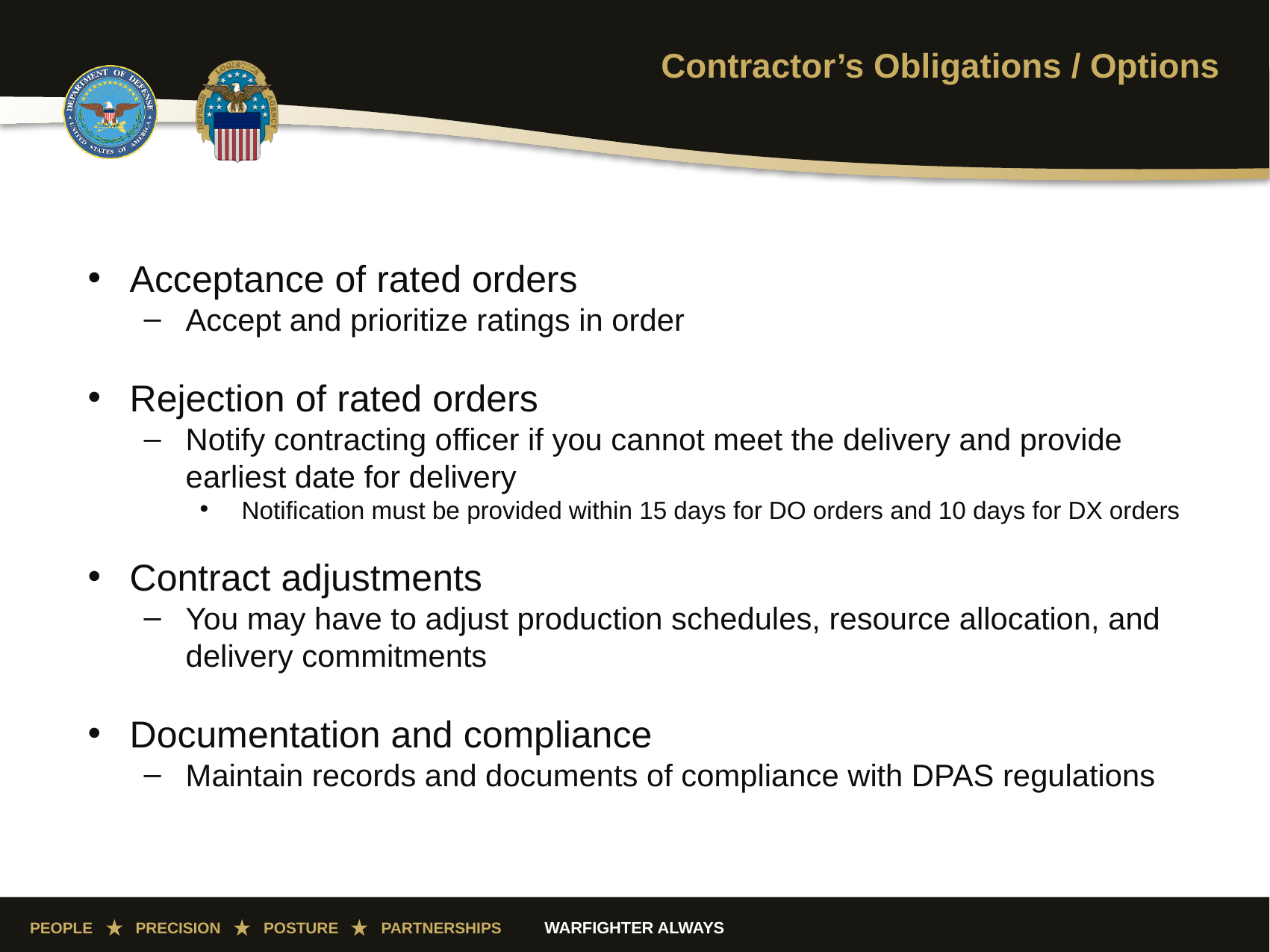

# Contractor’s Obligations / Options
Acceptance of rated orders
Accept and prioritize ratings in order

Rejection of rated orders
Notify contracting officer if you cannot meet the delivery and provide earliest date for delivery
Notification must be provided within 15 days for DO orders and 10 days for DX orders

Contract adjustments
You may have to adjust production schedules, resource allocation, and delivery commitments

Documentation and compliance
Maintain records and documents of compliance with DPAS regulations